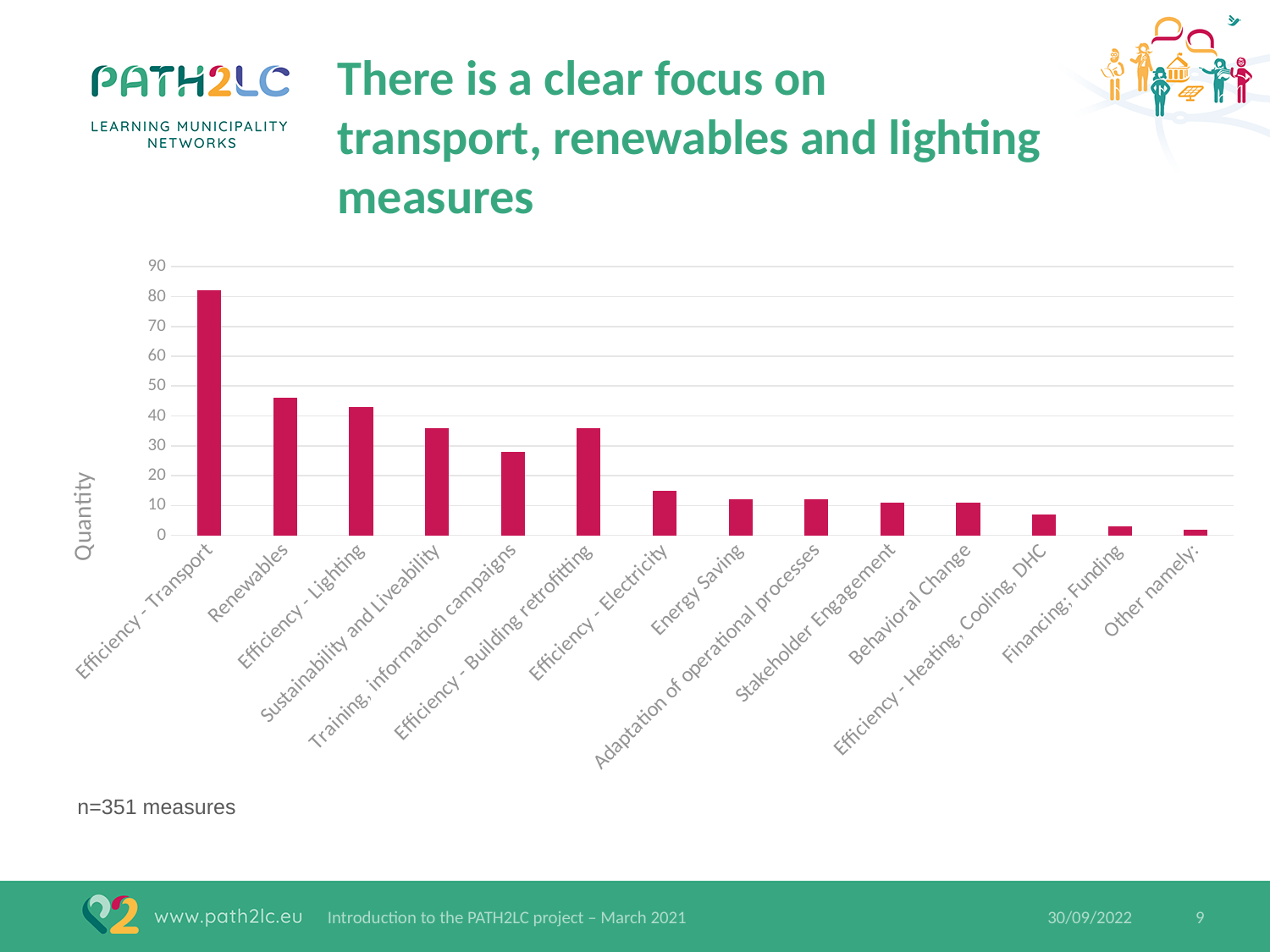

# There is a clear focus on transport, renewables and lighting measures

### Chart

| Category | Quantity |
|---|---|
| Efficiency - Transport | 82.0 |
| Renewables | 46.0 |
| Efficiency - Lighting | 43.0 |
| Sustainability and Liveability | 36.0 |
| Training, information campaigns | 28.0 |
| Efficiency - Building retrofitting | 36.0 |
| Efficiency - Electricity | 15.0 |
| Energy Saving | 12.0 |
| Adaptation of operational processes | 12.0 |
| Stakeholder Engagement | 11.0 |
| Behavioral Change | 11.0 |
| Efficiency - Heating, Cooling, DHC | 7.0 |
| Financing; Funding | 3.0 |
| Other namely: | 2.0 |
n=351 measures
9